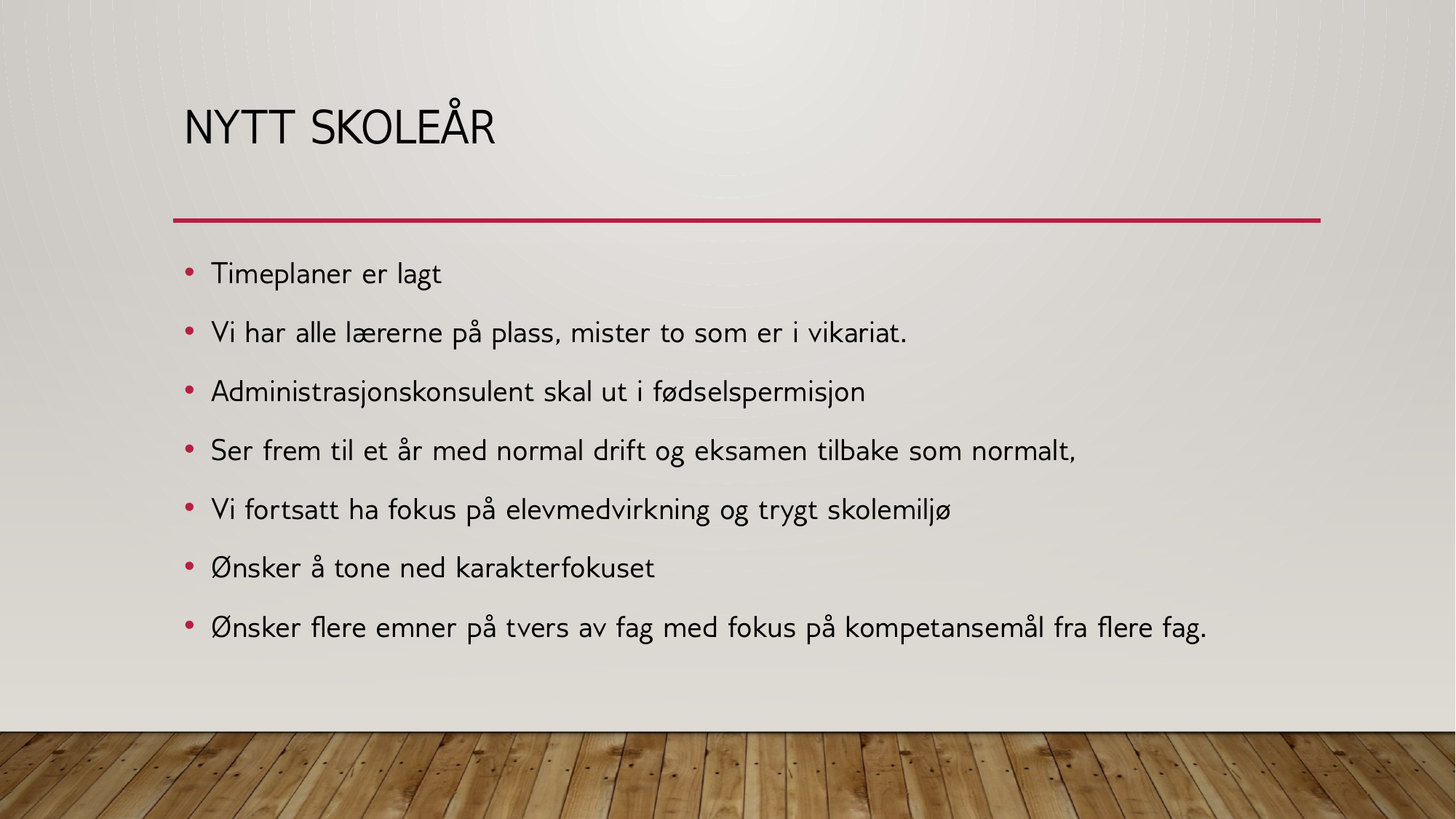

# Nytt skoleår
Timeplaner er lagt
Vi har alle lærerne på plass, mister to som er i vikariat.
Administrasjonskonsulent skal ut i fødselspermisjon
Ser frem til et år med normal drift og eksamen tilbake som normalt,
Vi fortsatt ha fokus på elevmedvirkning og trygt skolemiljø
Ønsker å tone ned karakterfokuset
Ønsker flere emner på tvers av fag med fokus på kompetansemål fra flere fag.